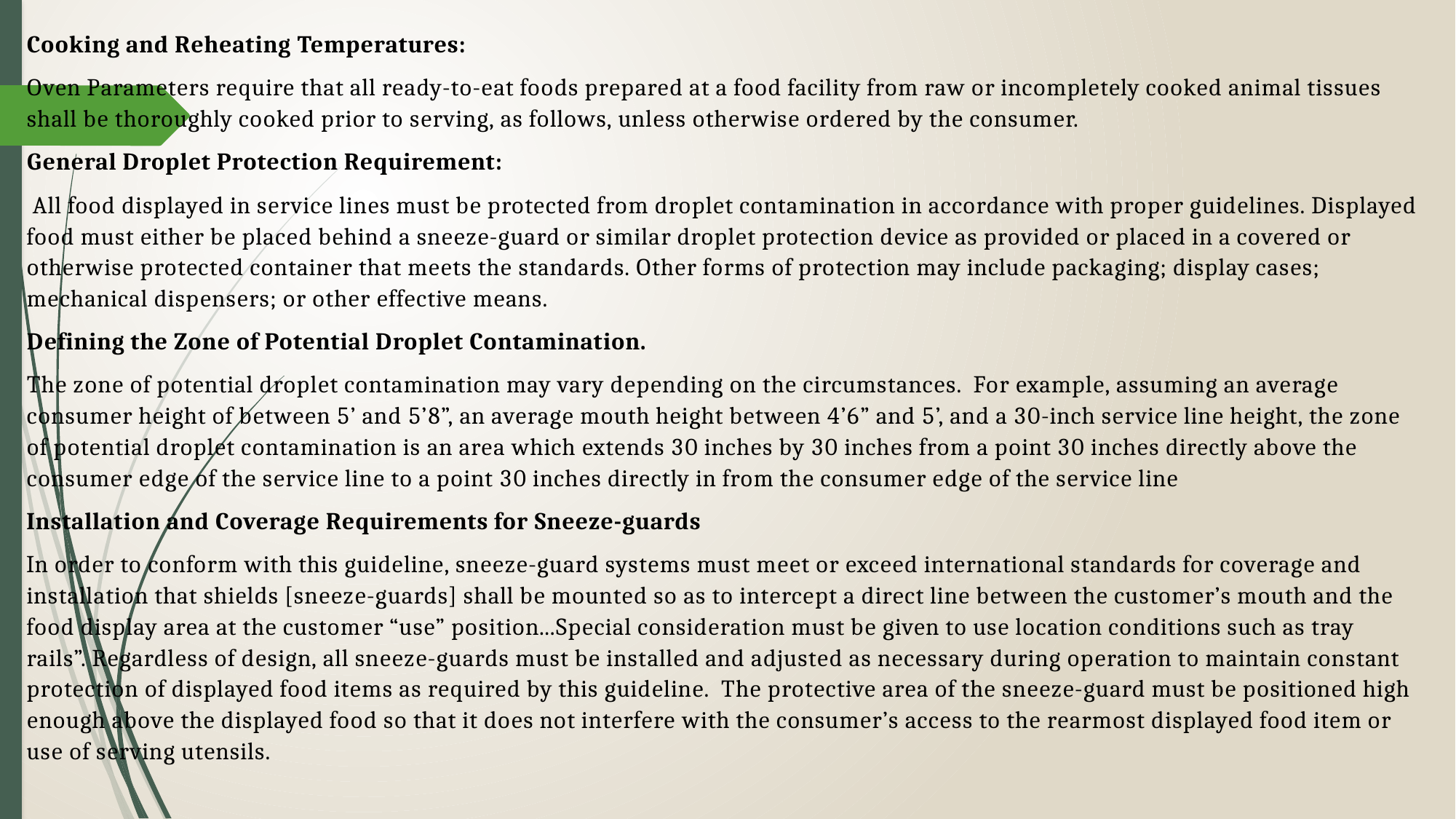

Cooking and Reheating Temperatures:
Oven Parameters require that all ready-to-eat foods prepared at a food facility from raw or incompletely cooked animal tissues shall be thoroughly cooked prior to serving, as follows, unless otherwise ordered by the consumer.
General Droplet Protection Requirement:
 All food displayed in service lines must be protected from droplet contamination in accordance with proper guidelines. Displayed food must either be placed behind a sneeze-guard or similar droplet protection device as provided or placed in a covered or otherwise protected container that meets the standards. Other forms of protection may include packaging; display cases; mechanical dispensers; or other effective means.
Defining the Zone of Potential Droplet Contamination.
The zone of potential droplet contamination may vary depending on the circumstances.  For example, assuming an average consumer height of between 5’ and 5’8”, an average mouth height between 4’6” and 5’, and a 30-inch service line height, the zone of potential droplet contamination is an area which extends 30 inches by 30 inches from a point 30 inches directly above the consumer edge of the service line to a point 30 inches directly in from the consumer edge of the service line
Installation and Coverage Requirements for Sneeze-guards
In order to conform with this guideline, sneeze-guard systems must meet or exceed international standards for coverage and installation that shields [sneeze-guards] shall be mounted so as to intercept a direct line between the customer’s mouth and the food display area at the customer “use” position...Special consideration must be given to use location conditions such as tray rails”. Regardless of design, all sneeze-guards must be installed and adjusted as necessary during operation to maintain constant protection of displayed food items as required by this guideline.  The protective area of the sneeze-guard must be positioned high enough above the displayed food so that it does not interfere with the consumer’s access to the rearmost displayed food item or use of serving utensils.